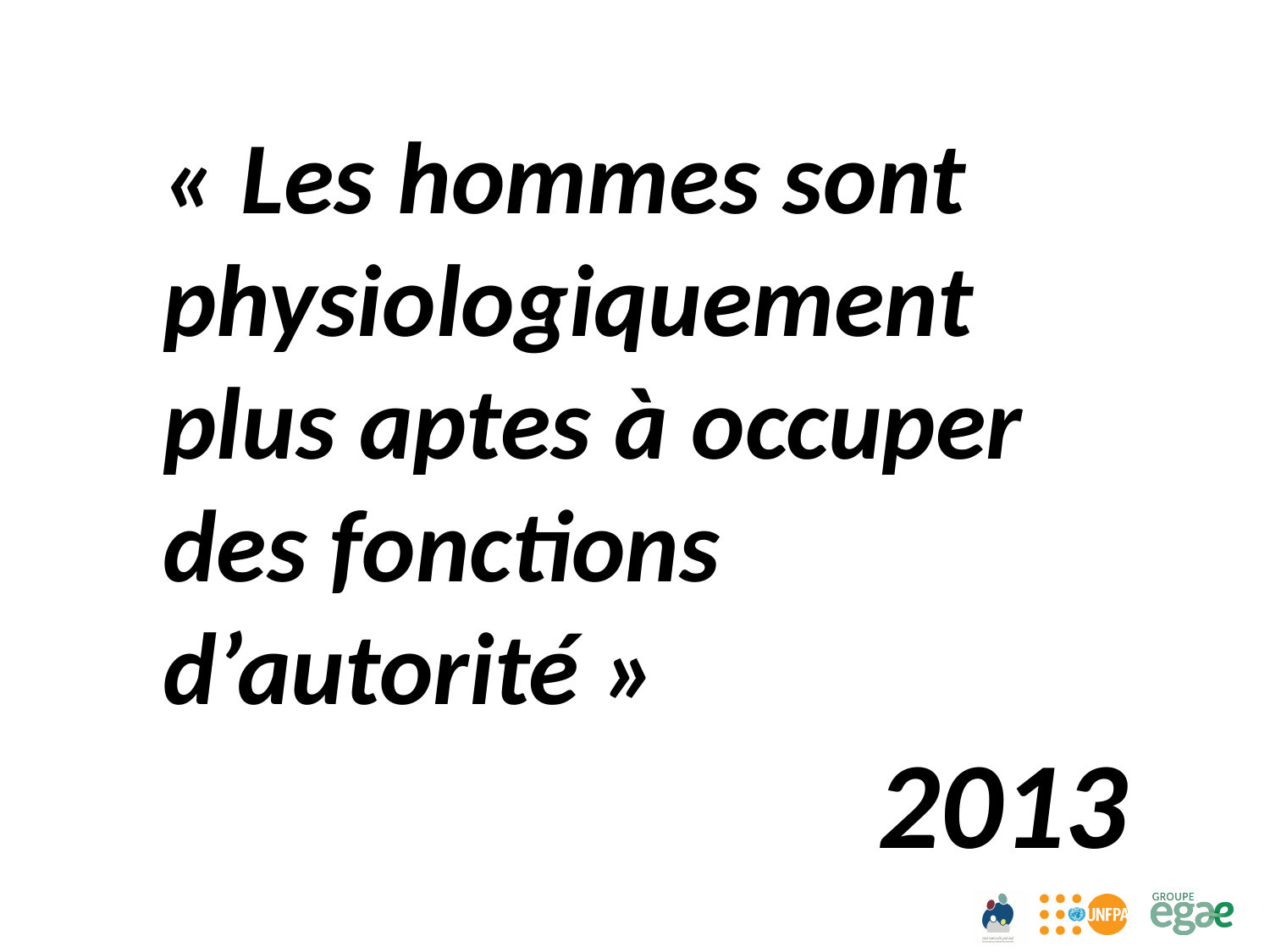

« Les hommes sont physiologiquement plus aptes à occuper des fonctions d’autorité »
2013